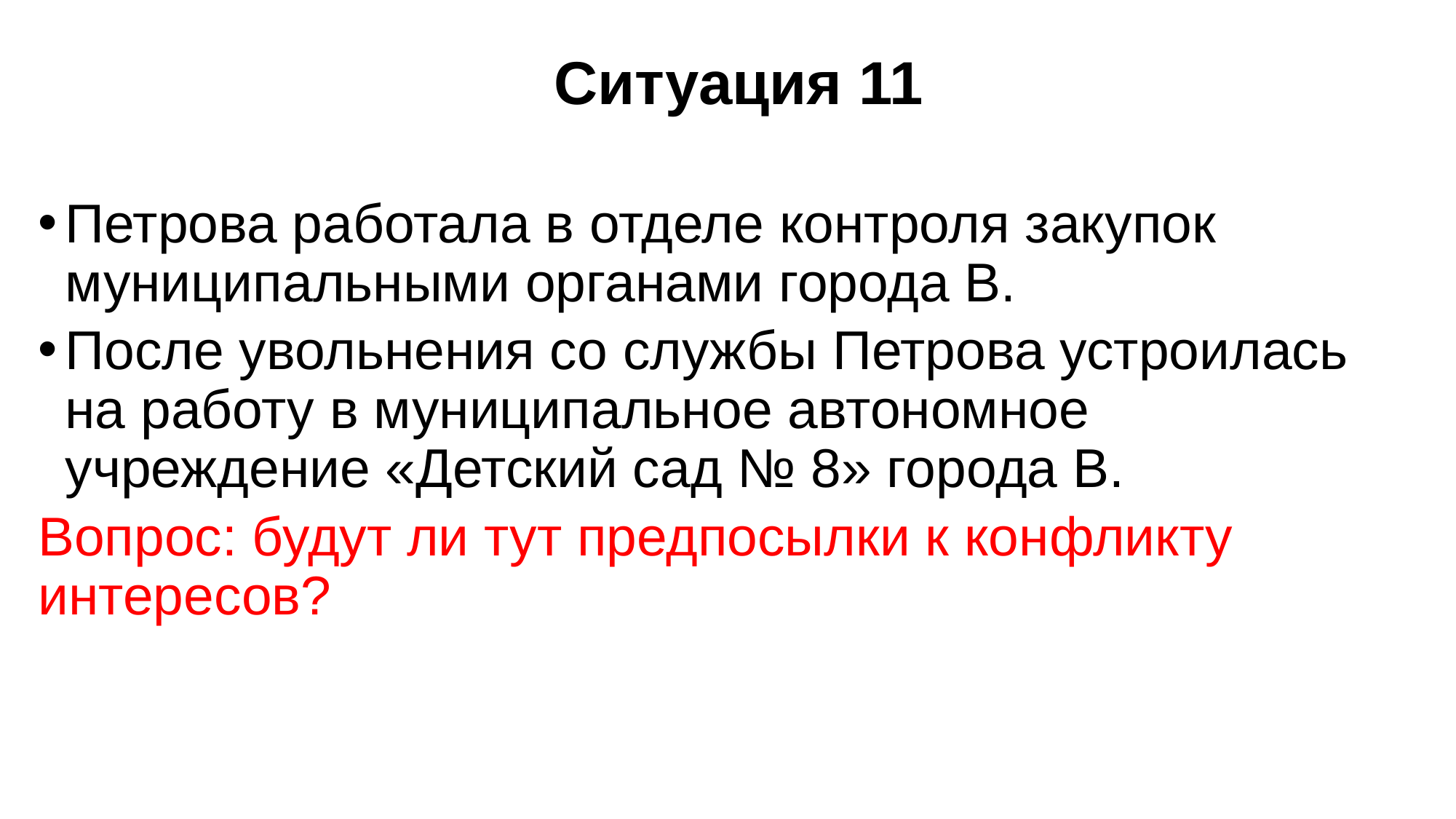

# Ситуация 11
Петрова работала в отделе контроля закупок муниципальными органами города В.
После увольнения со службы Петрова устроилась на работу в муниципальное автономное учреждение «Детский сад № 8» города В.
Вопрос: будут ли тут предпосылки к конфликту интересов?